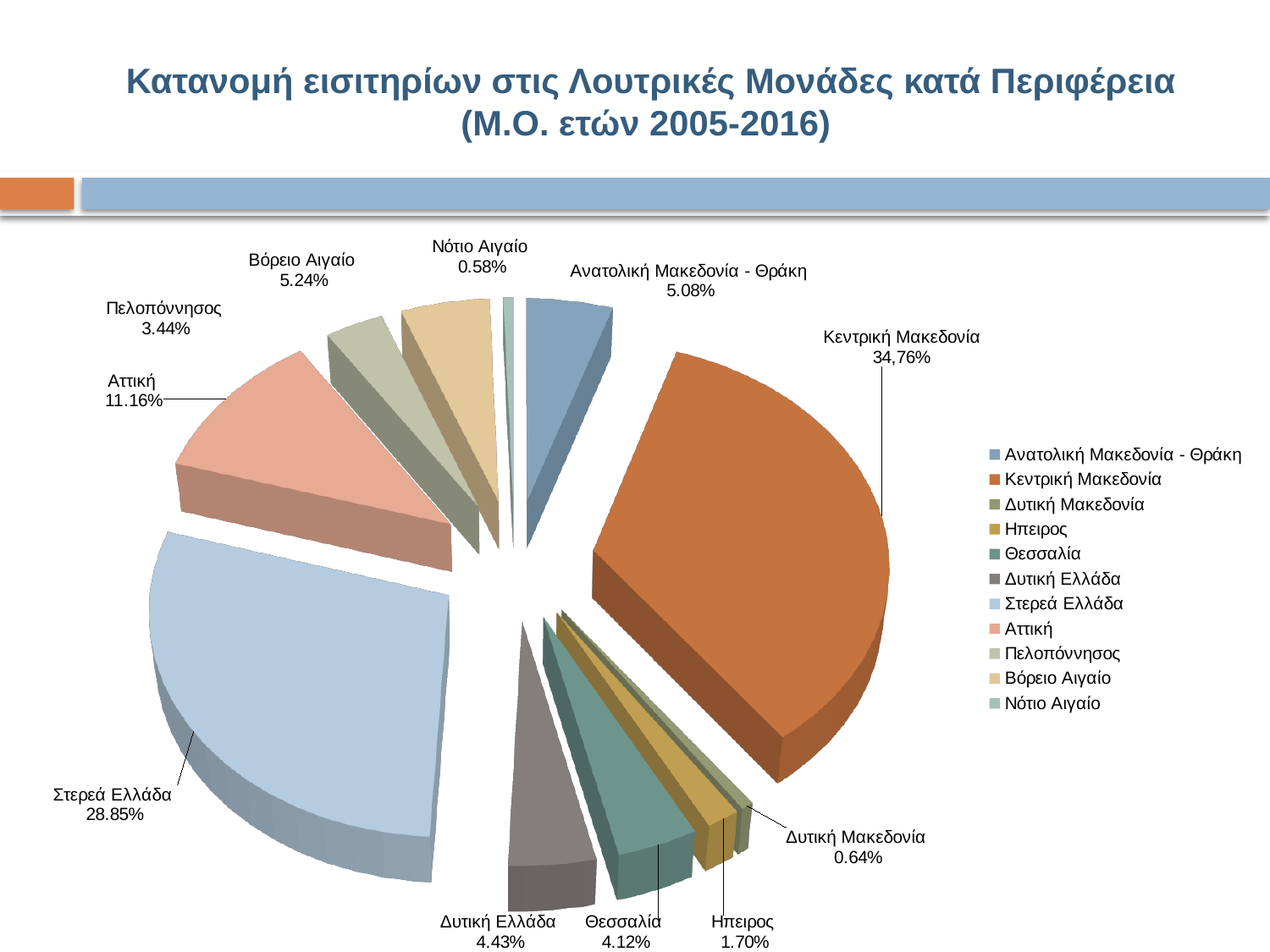

# Κατανομή εισιτηρίων στις Λουτρικές Μονάδες κατά Περιφέρεια (Μ.Ο. ετών 2005-2016)

[unsupported chart]